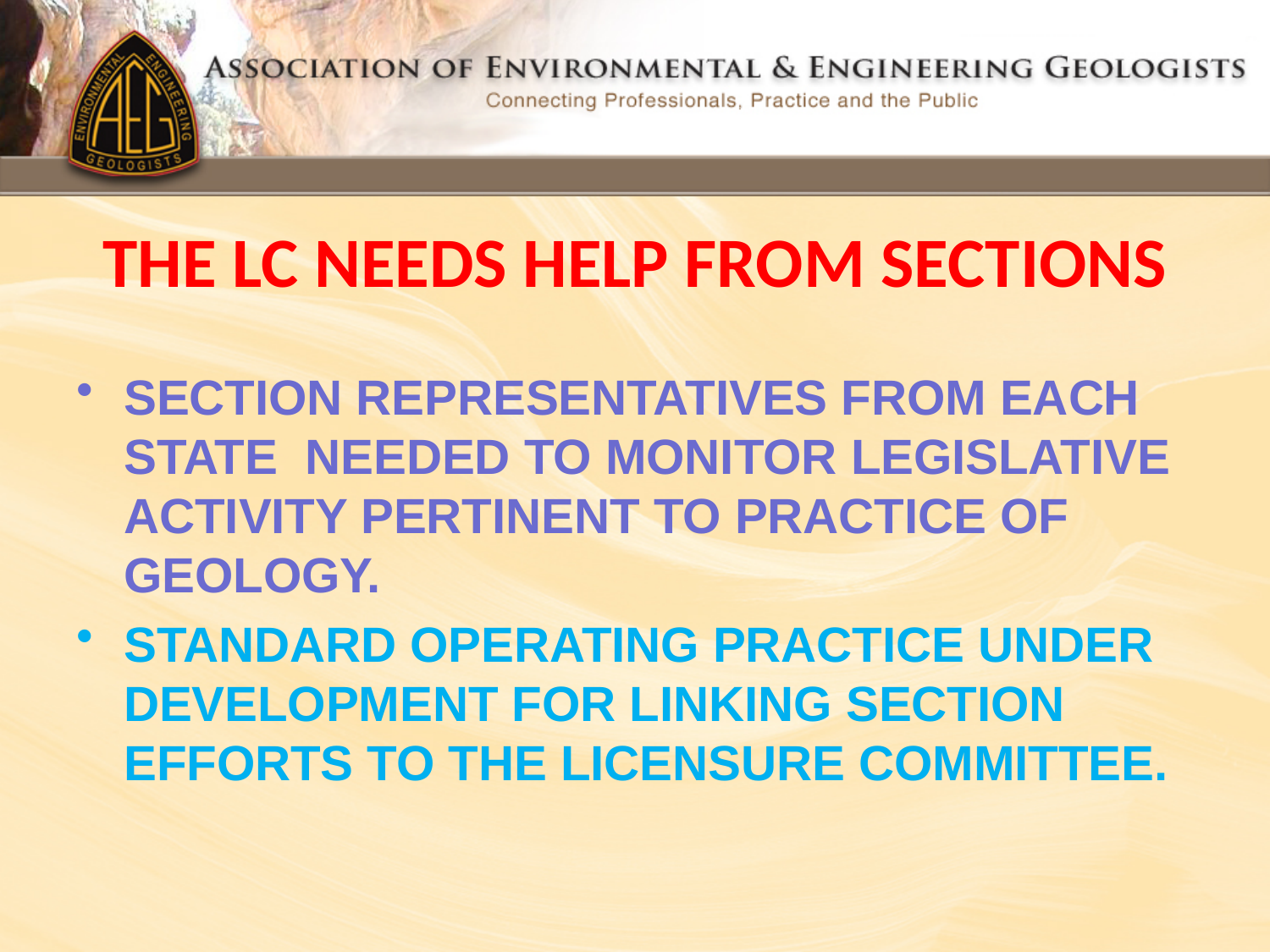

# THE LC NEEDS HELP FROM SECTIONS
SECTION REPRESENTATIVES FROM EACH STATE  NEEDED TO MONITOR LEGISLATIVE ACTIVITY PERTINENT TO PRACTICE OF GEOLOGY.
STANDARD OPERATING PRACTICE UNDER DEVELOPMENT FOR LINKING SECTION EFFORTS TO THE LICENSURE COMMITTEE.